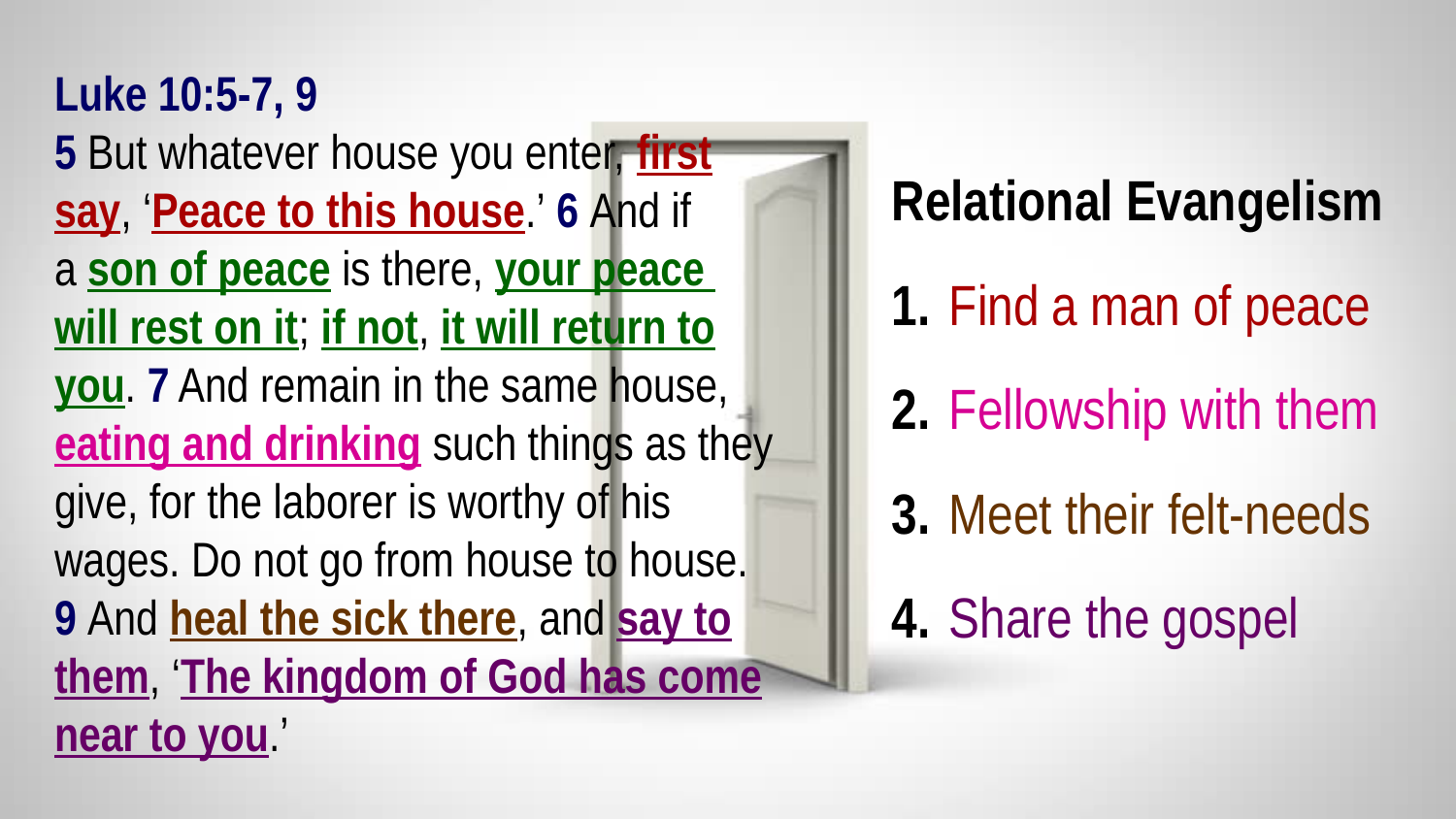

Luke 10:5-7, 9
5 But whatever house you enter, first say, ‘Peace to this house.’ 6 And if
a son of peace is there, your peace
will rest on it; if not, it will return to you. 7 And remain in the same house, eating and drinking such things as they give, for the laborer is worthy of his wages. Do not go from house to house. 9 And heal the sick there, and say to them, ‘The kingdom of God has come near to you.’
Relational Evangelism
1. 	Find a man of peace
2. 	Fellowship with them
3. 	Meet their felt-needs
4. 	Share the gospel